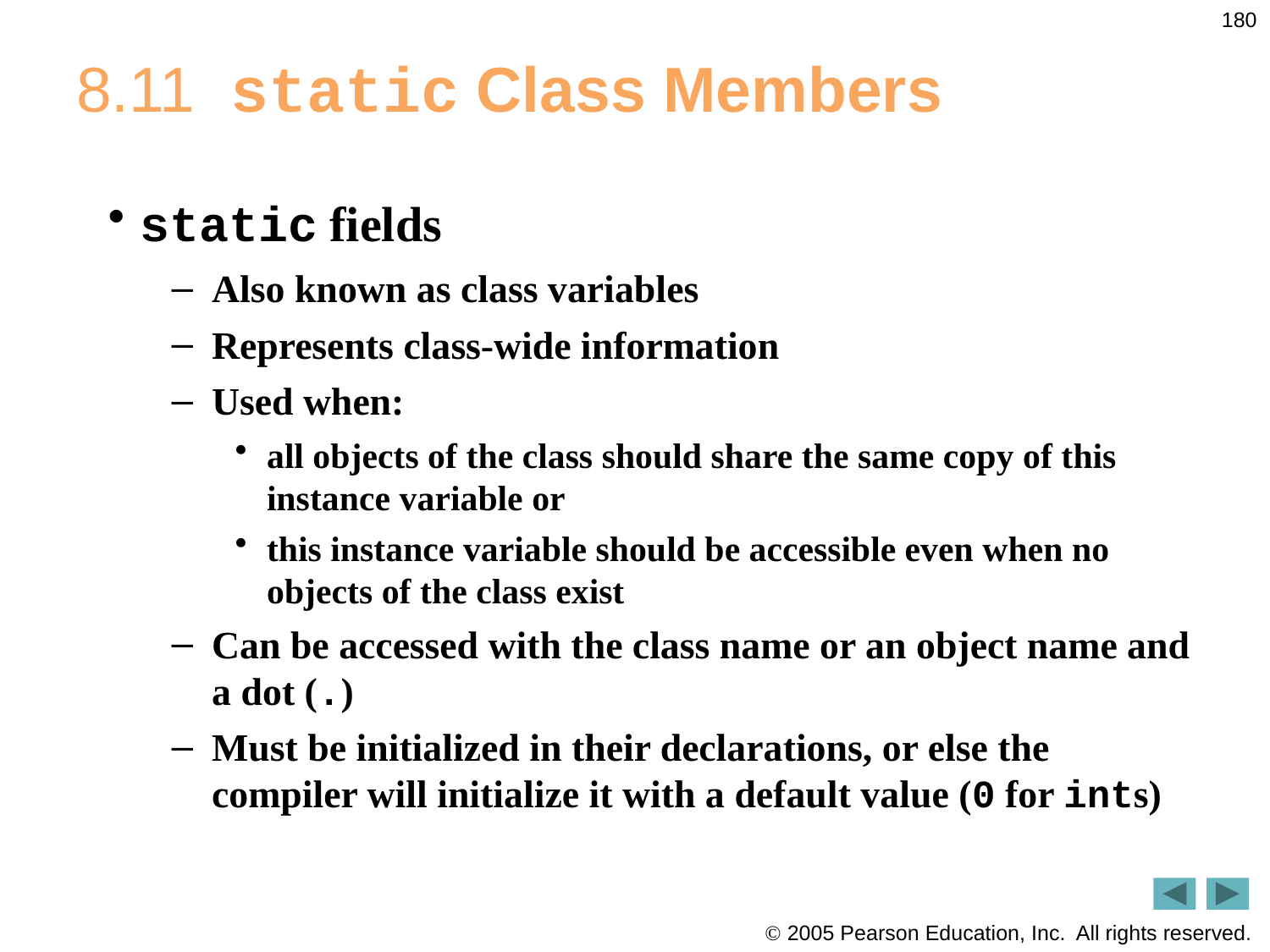

180
# 8.11  static Class Members
static fields
Also known as class variables
Represents class-wide information
Used when:
all objects of the class should share the same copy of this instance variable or
this instance variable should be accessible even when no objects of the class exist
Can be accessed with the class name or an object name and a dot (.)
Must be initialized in their declarations, or else the compiler will initialize it with a default value (0 for ints)